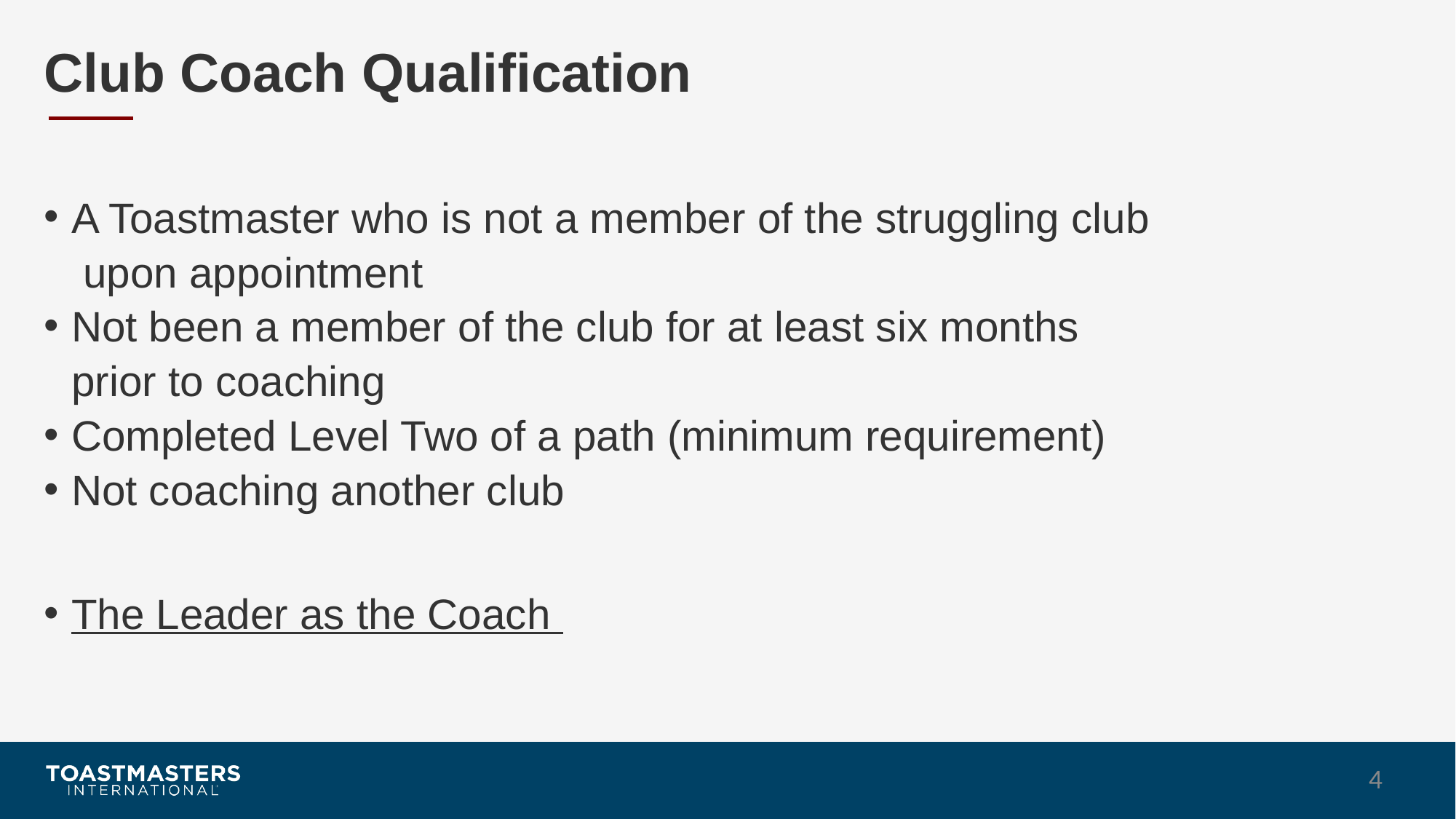

# Club Coach Qualification
A Toastmaster who is not a member of the struggling club  upon appointment
Not been a member of the club for at least six months prior to coaching
Completed Level Two of a path (minimum requirement)
Not coaching another club

The Leader as the Coach
4